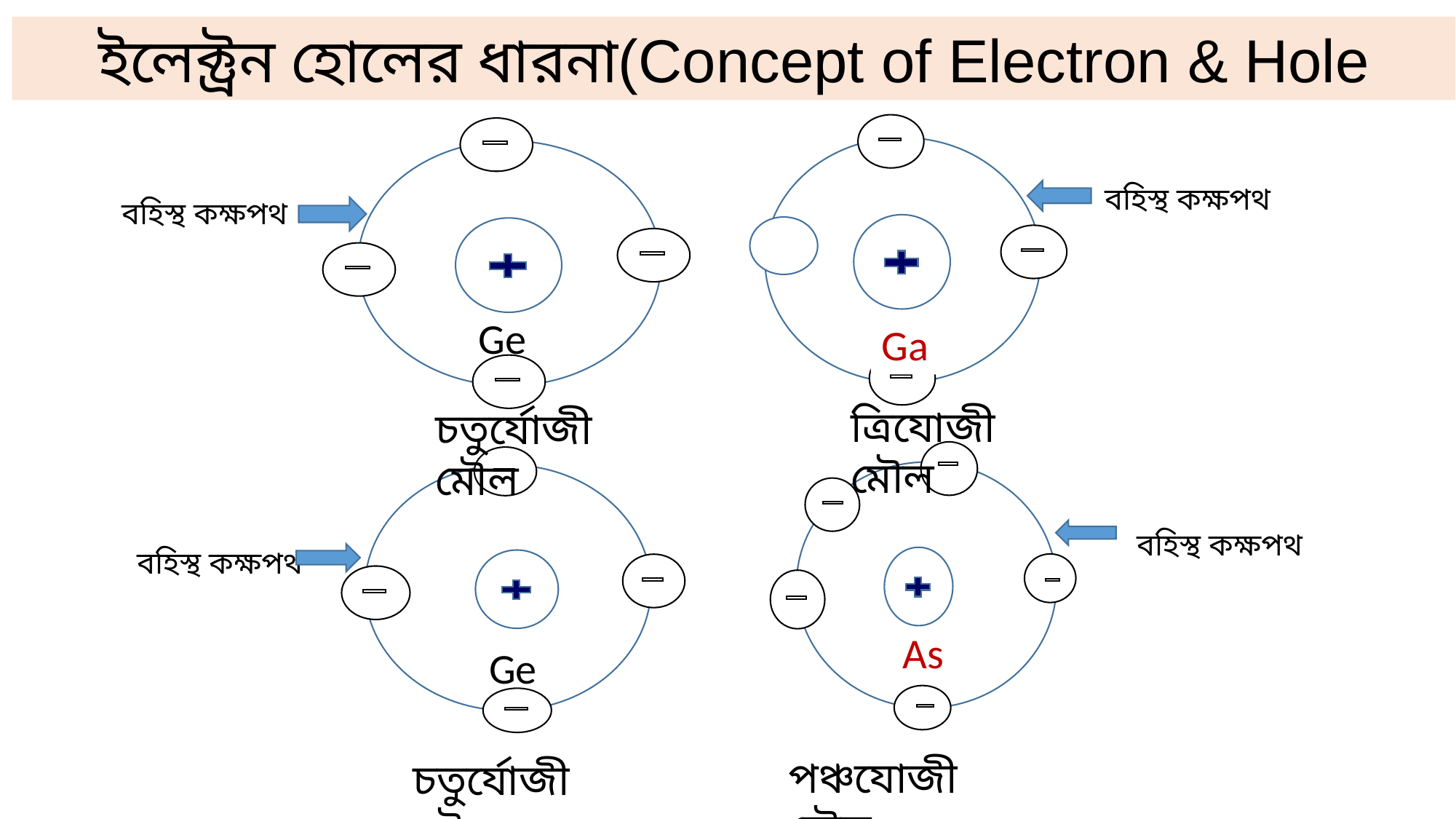

ইলেক্ট্রন হোলের ধারনা(Concept of Electron & Hole

Ga

Ge

বহিস্থ কক্ষপথ

বহিস্থ কক্ষপথ

ত্রিযোজী মৌল
চতুর্যোজী মৌল

As

Ge

বহিস্থ কক্ষপথ

বহিস্থ কক্ষপথ

পঞ্চযোজী মৌল
চতুর্যোজী মৌল